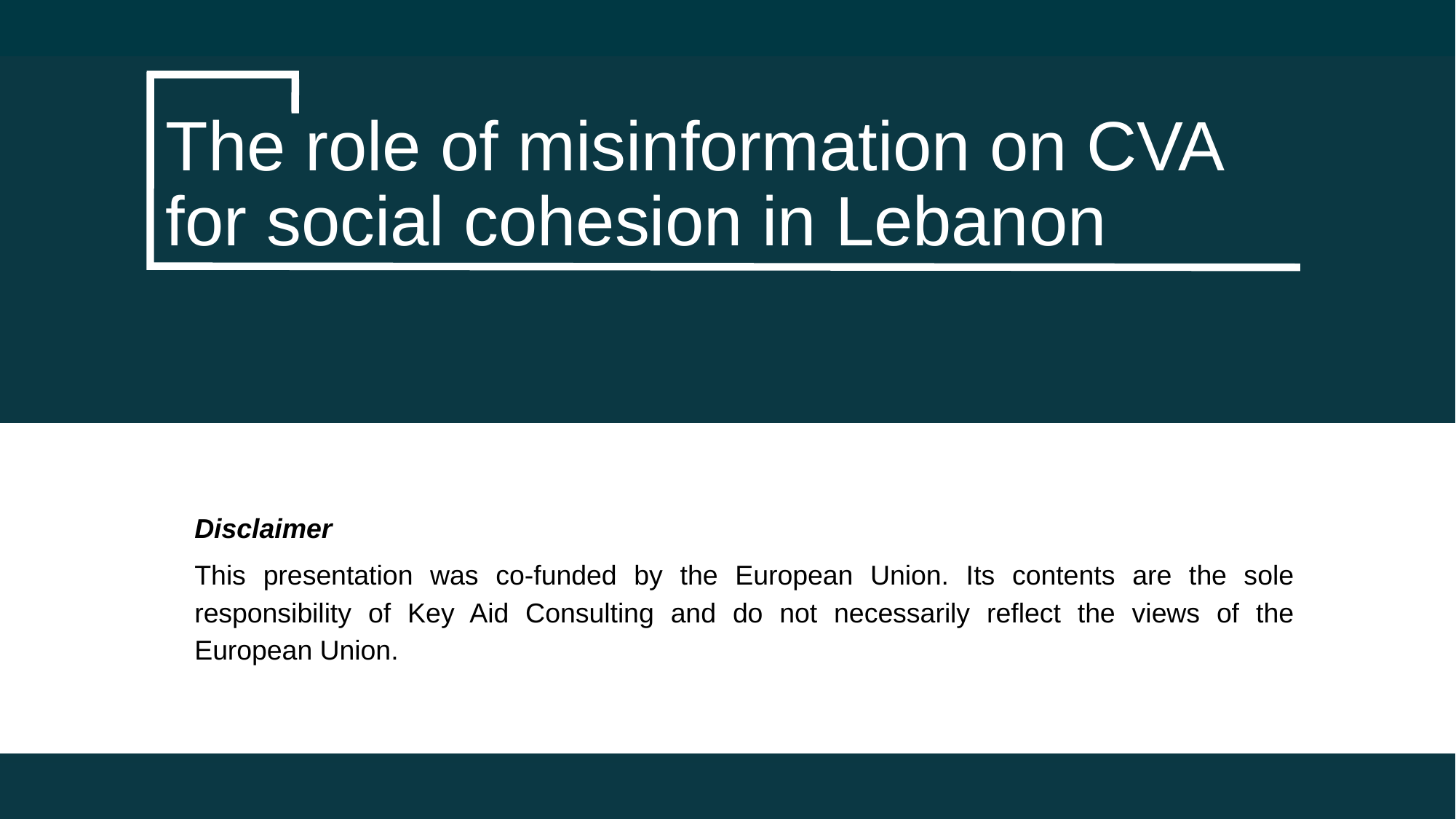

The role of misinformation on CVA for social cohesion in Lebanon
Disclaimer
This presentation was co-funded by the European Union. Its contents are the sole responsibility of Key Aid Consulting and do not necessarily reflect the views of the European Union.